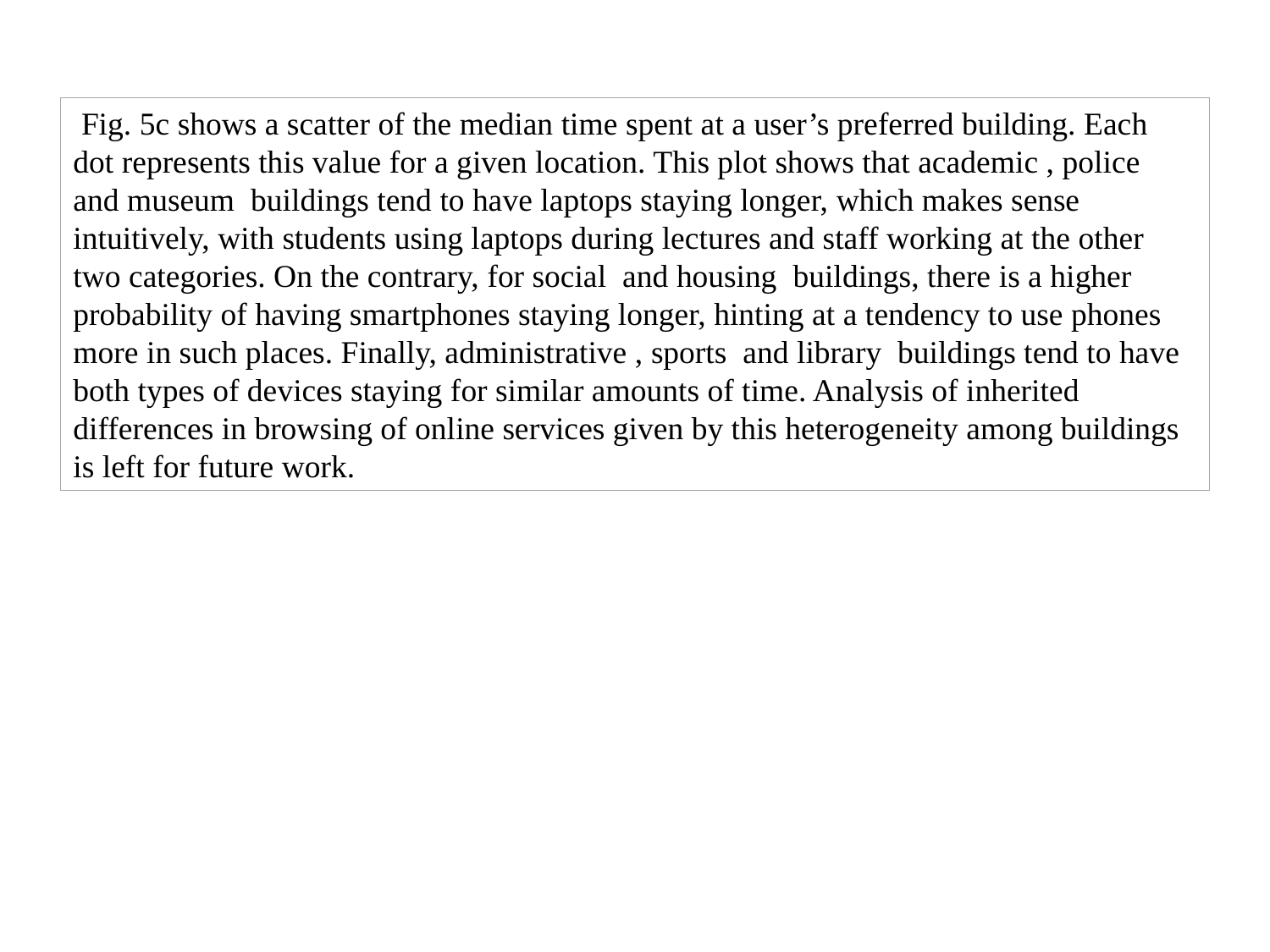

Fig. 5c shows a scatter of the median time spent at a user’s preferred building. Each dot represents this value for a given location. This plot shows that academic , police  and museum  buildings tend to have laptops staying longer, which makes sense intuitively, with students using laptops during lectures and staff working at the other two categories. On the contrary, for social  and housing  buildings, there is a higher probability of having smartphones staying longer, hinting at a tendency to use phones more in such places. Finally, administrative , sports  and library  buildings tend to have both types of devices staying for similar amounts of time. Analysis of inherited differences in browsing of online services given by this heterogeneity among buildings is left for future work.